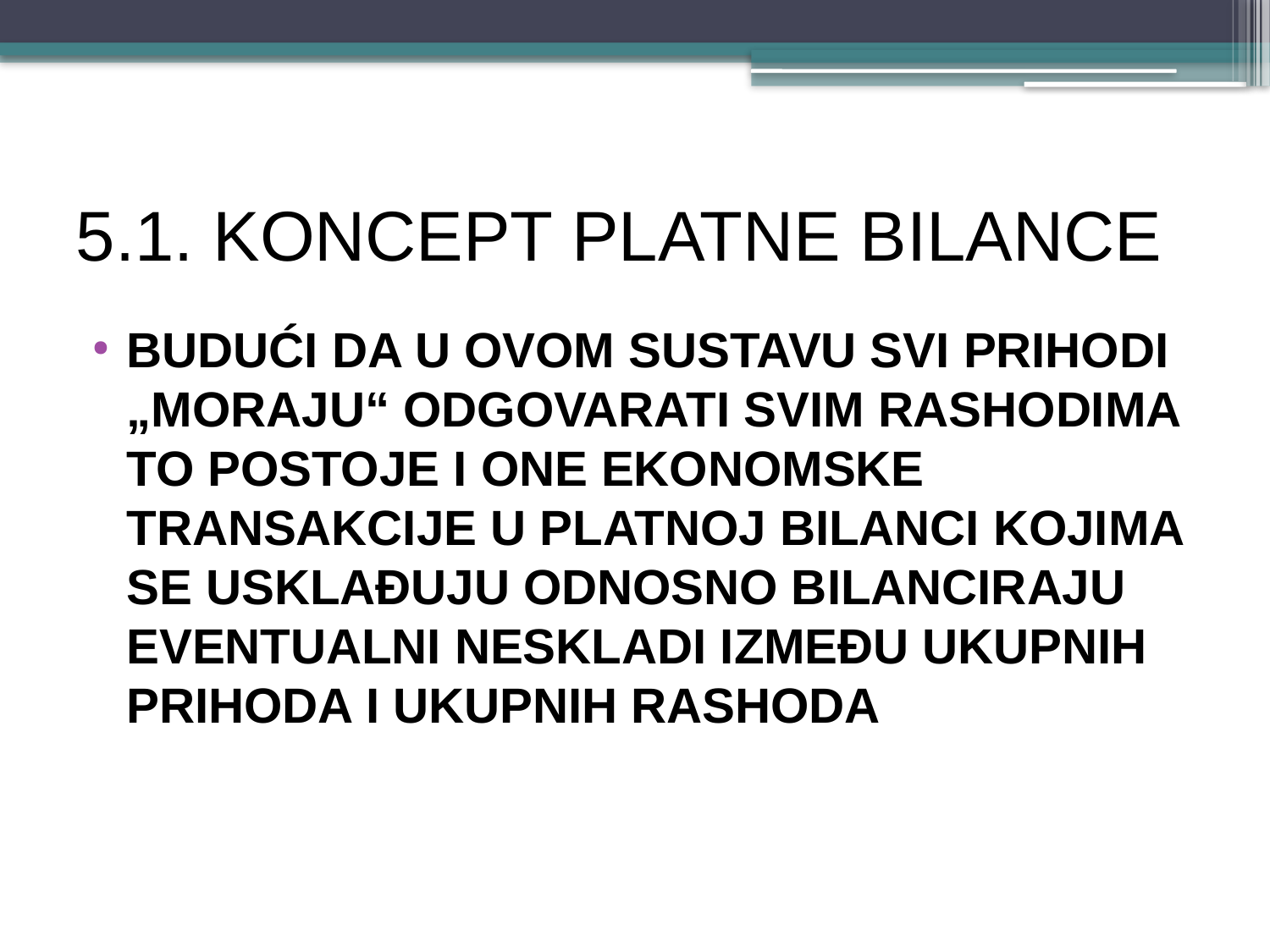

# 5.1. KONCEPT PLATNE BILANCE
BUDUĆI DA U OVOM SUSTAVU SVI PRIHODI „MORAJU“ ODGOVARATI SVIM RASHODIMA TO POSTOJE I ONE EKONOMSKE TRANSAKCIJE U PLATNOJ BILANCI KOJIMA SE USKLAĐUJU ODNOSNO BILANCIRAJU EVENTUALNI NESKLADI IZMEĐU UKUPNIH PRIHODA I UKUPNIH RASHODA